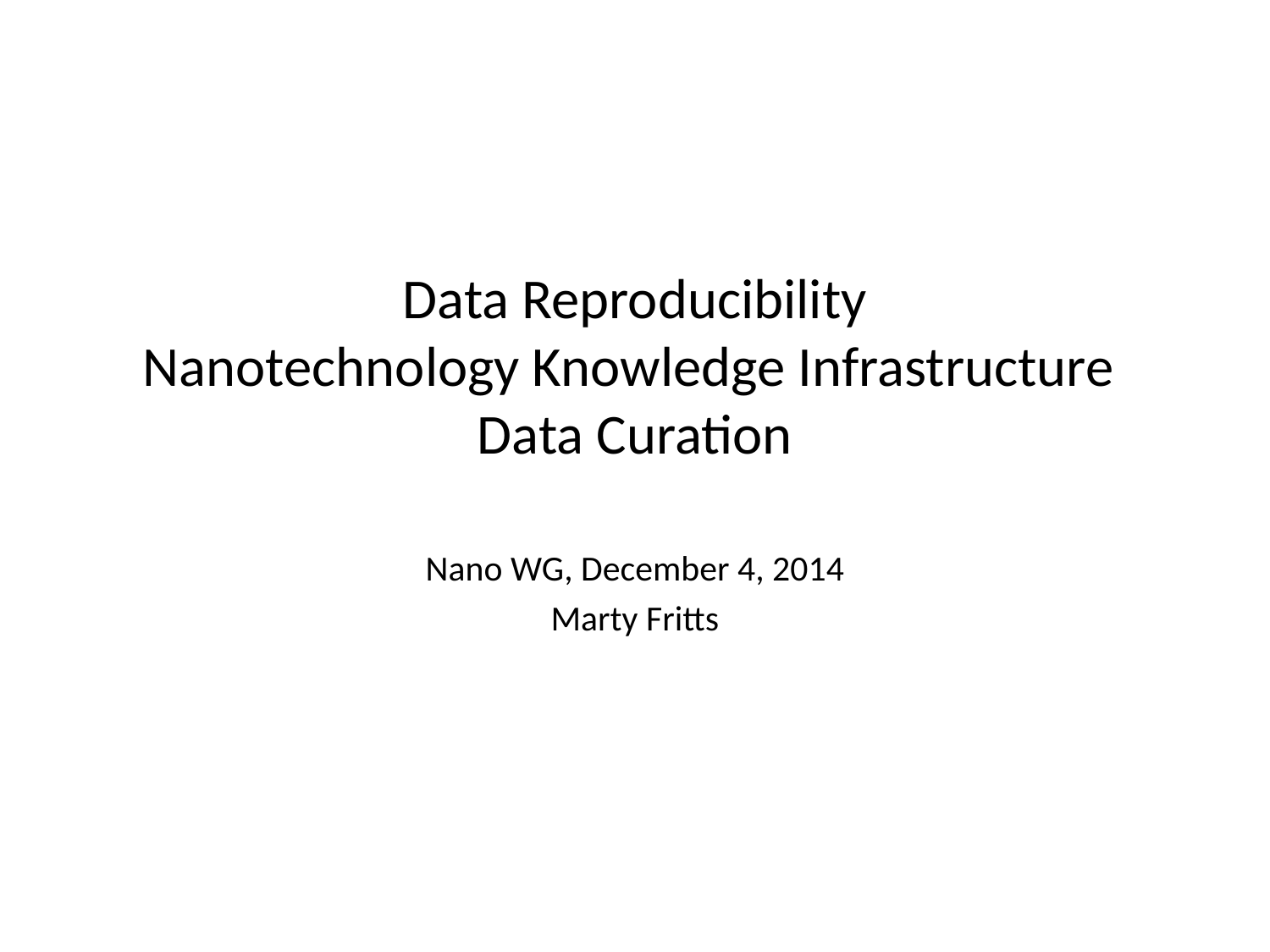

# Data Reproducibility Nanotechnology Knowledge Infrastructure Data Curation
Nano WG, December 4, 2014
Marty Fritts